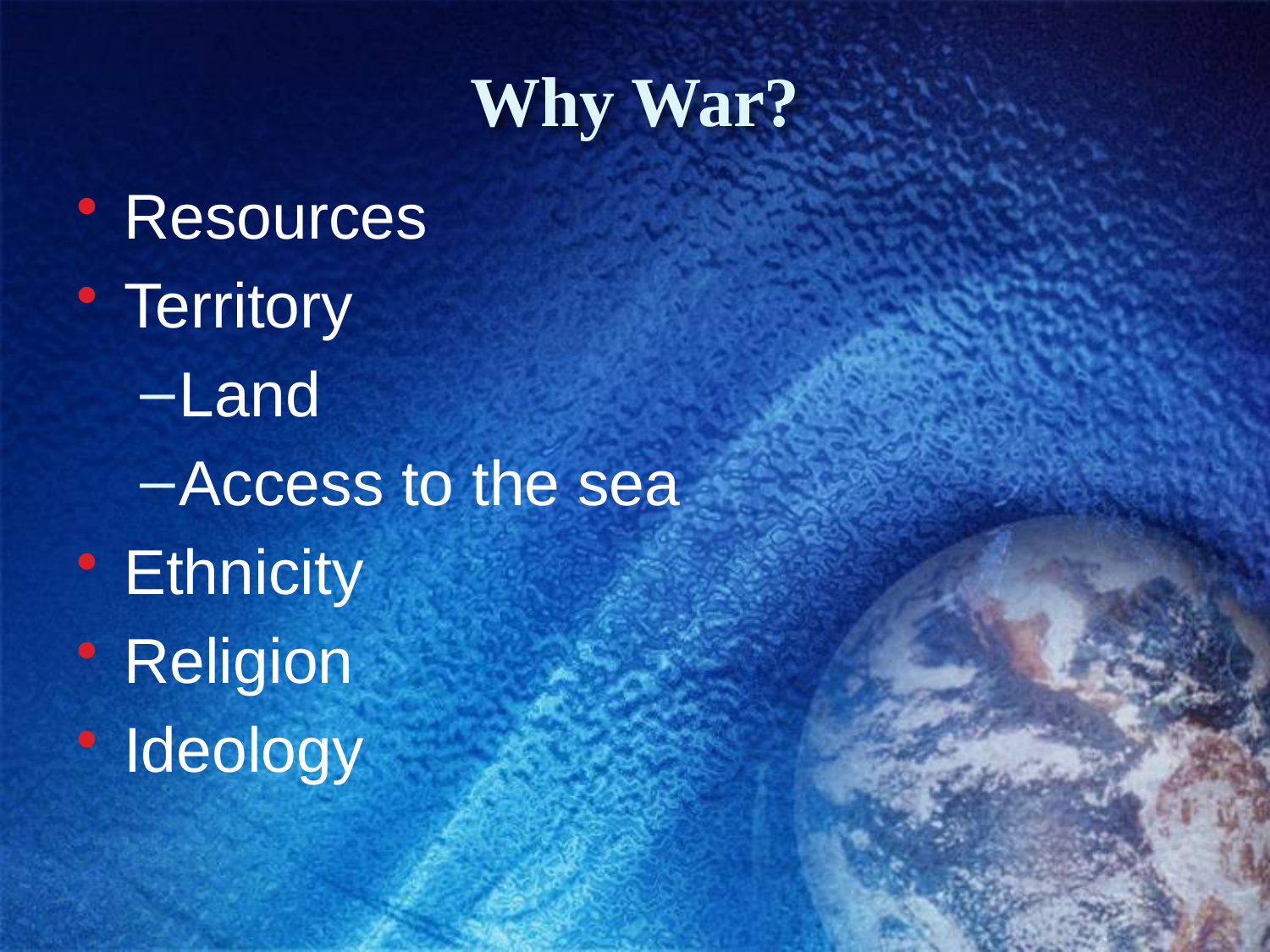

# Why War?
Resources
Territory
Land
Access to the sea
Ethnicity
Religion
Ideology